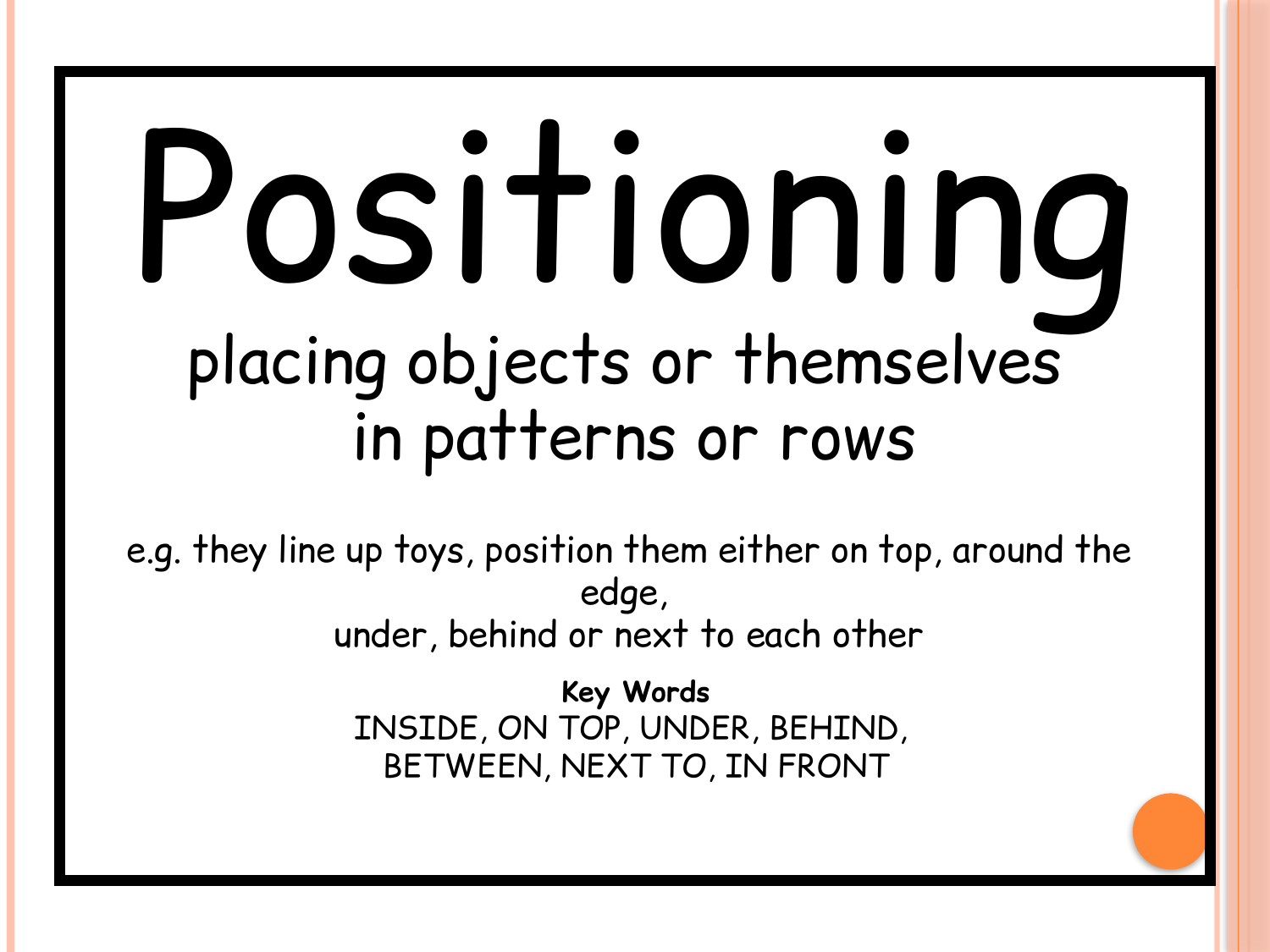

Positioning
placing objects or themselves
in patterns or rows
e.g. they line up toys, position them either on top, around the edge,
under, behind or next to each other
Key Words
INSIDE, ON TOP, UNDER, BEHIND,
BETWEEN, NEXT TO, IN FRONT